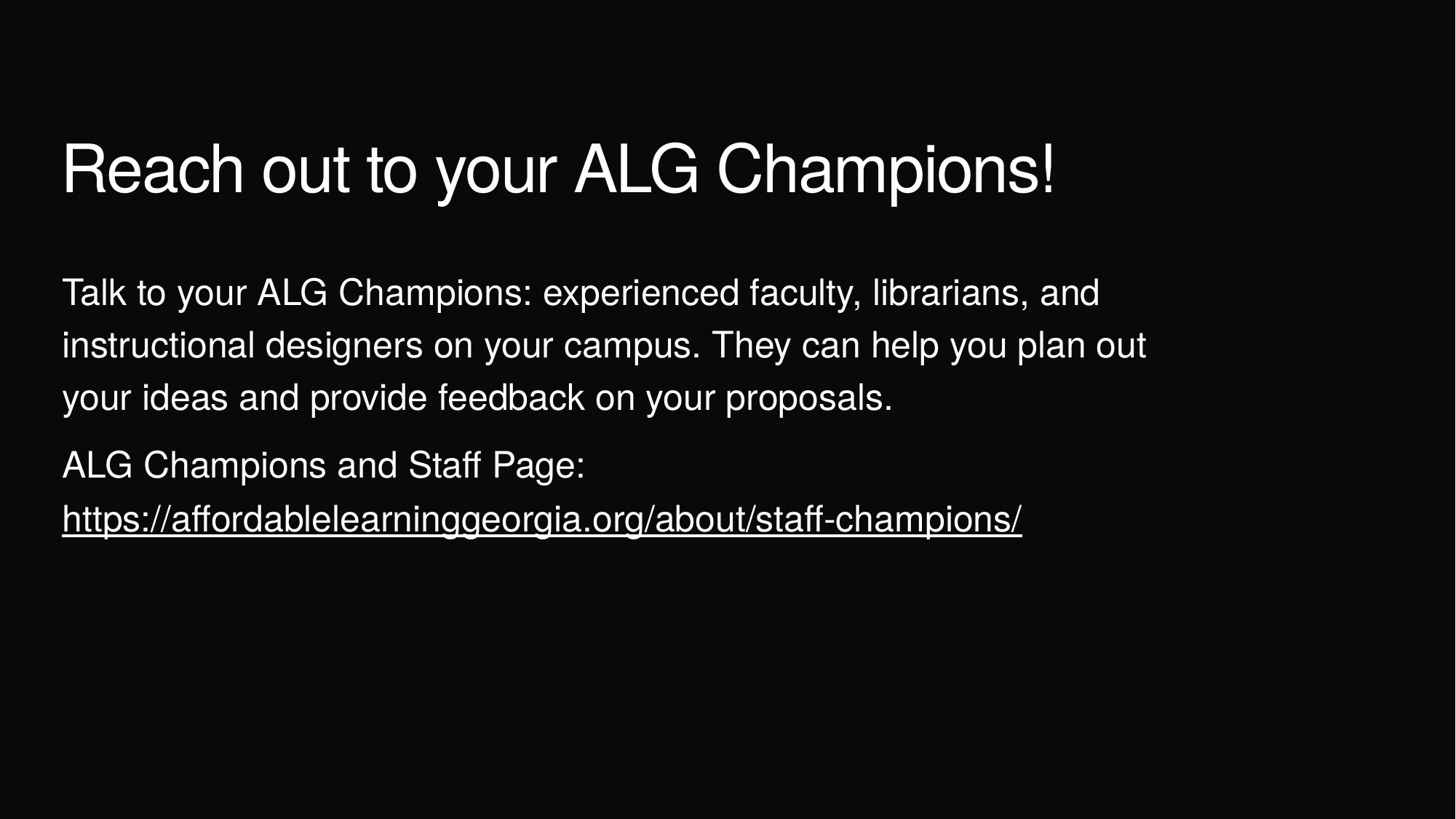

# Reach out to your ALG Champions!
Talk to your ALG Champions: experienced faculty, librarians, and instructional designers on your campus. They can help you plan out your ideas and provide feedback on your proposals.
ALG Champions and Staff Page: https://affordablelearninggeorgia.org/about/staff-champions/